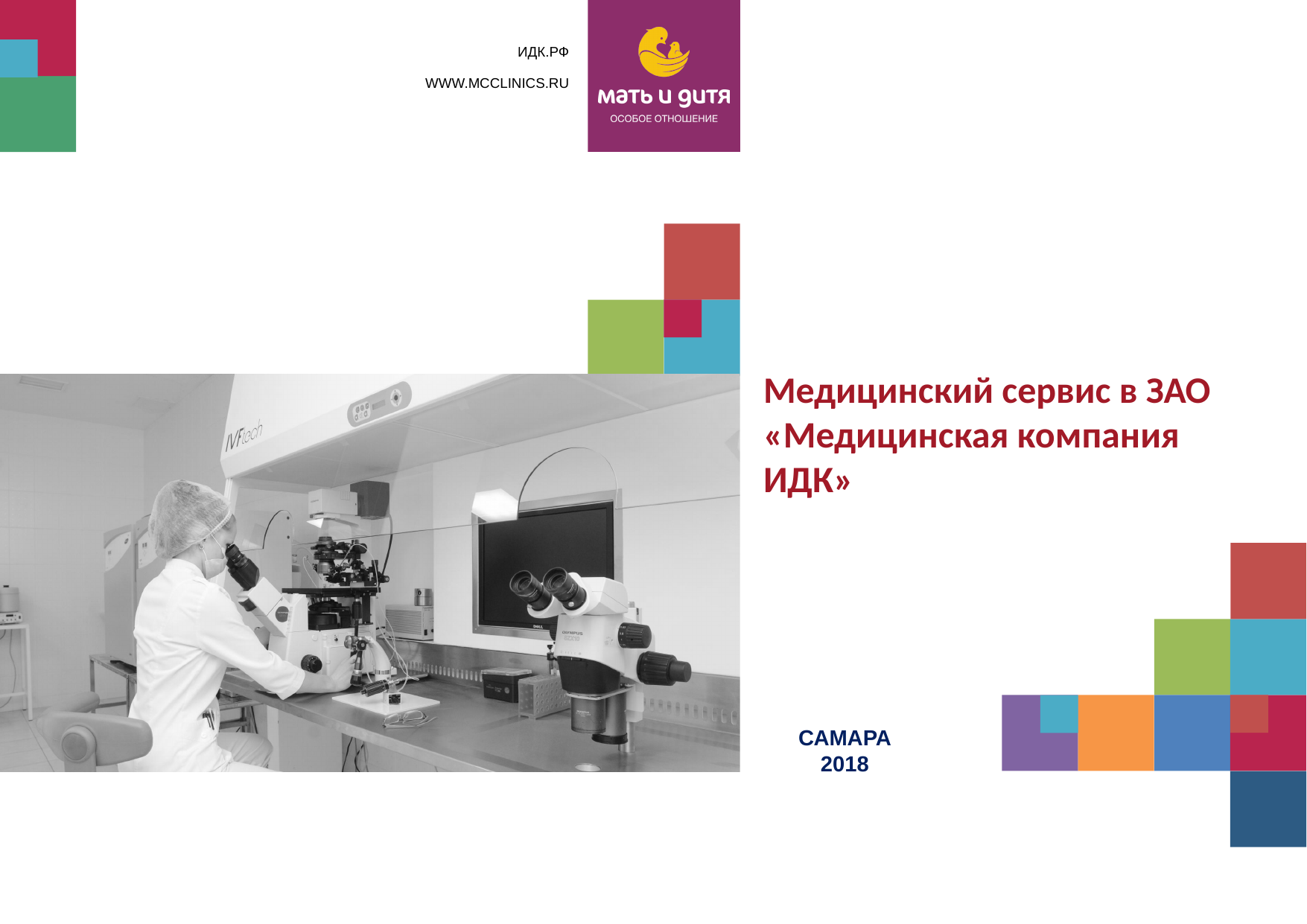

Медицинский сервис в ЗАО «Медицинская компания ИДК»
САМАРА
2018